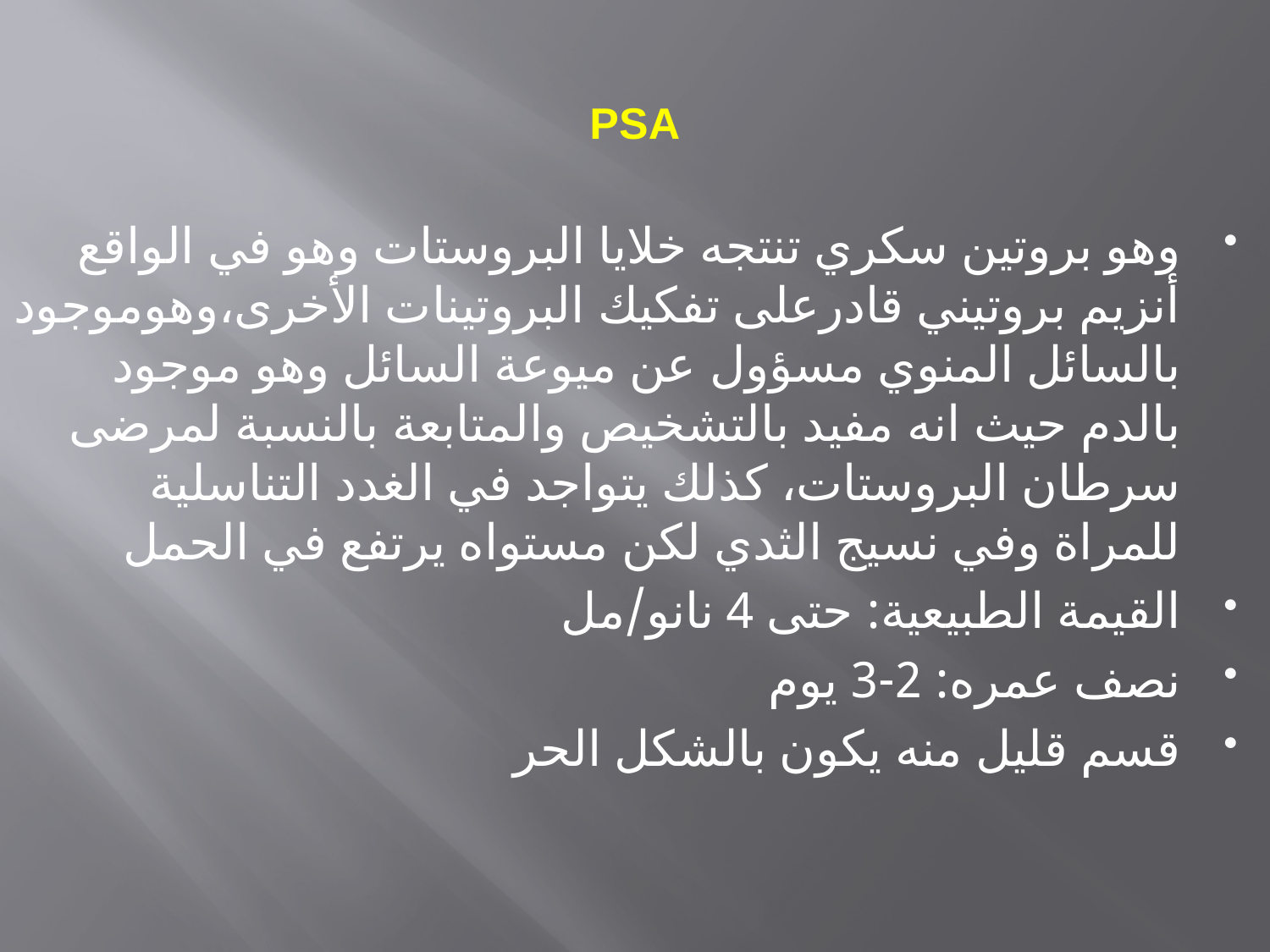

# PSA
وهو بروتين سكري تنتجه خلايا البروستات وهو في الواقع أنزيم بروتيني قادرعلى تفكيك البروتينات الأخرى،وهوموجود بالسائل المنوي مسؤول عن ميوعة السائل وهو موجود بالدم حيث انه مفيد بالتشخيص والمتابعة بالنسبة لمرضى سرطان البروستات، كذلك يتواجد في الغدد التناسلية للمراة وفي نسيج الثدي لكن مستواه يرتفع في الحمل
القيمة الطبيعية: حتى 4 نانو/مل
نصف عمره: 2-3 يوم
قسم قليل منه يكون بالشكل الحر